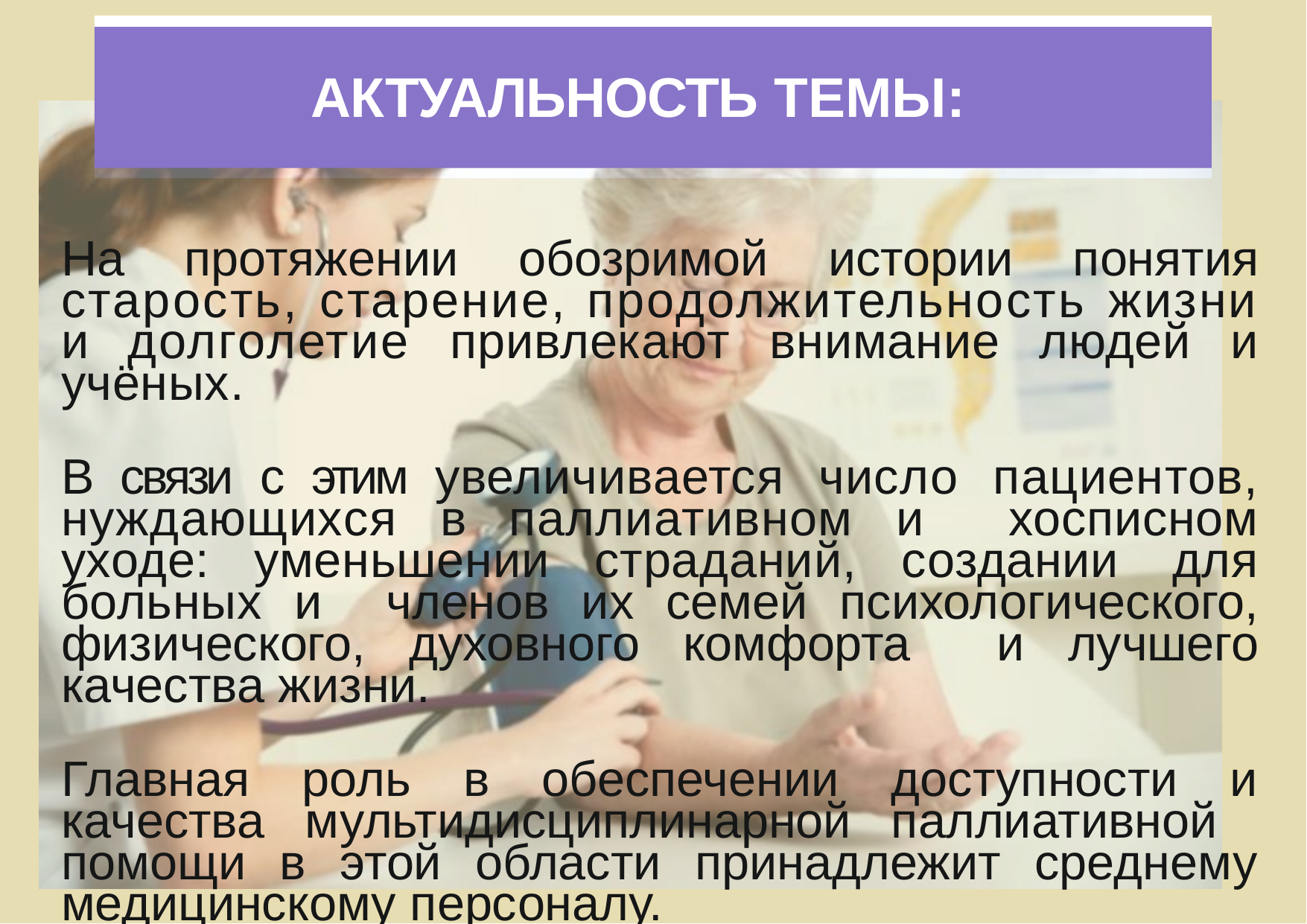

# АКТУАЛЬНОСТЬ ТЕМЫ:

На протяжении обозримой истории понятия старость, старение, продолжительность жизни и долголетие привлекают внимание людей и учёных.

В связи с этим увеличивается число пациентов, нуждающихся в паллиативном и  хосписном уходе: уменьшении страданий, создании для больных и  членов их семей психологического, физического, духовного комфорта  и лучшего качества жизни.

Главная роль в обеспечении доступности и качества мультидисциплинарной паллиативной  помощи в этой области принадлежит среднему медицинскому персоналу.